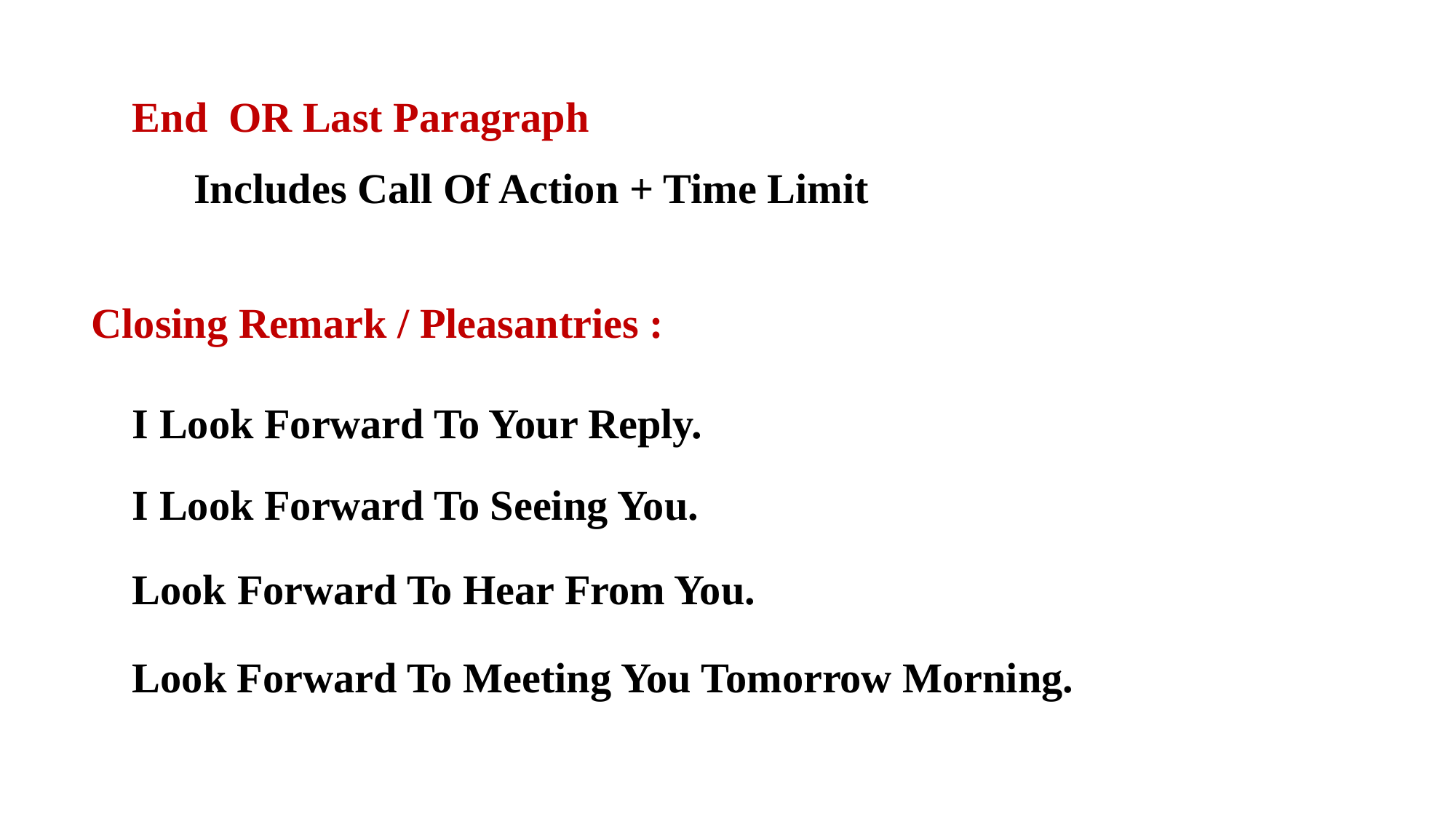

End  OR Last Paragraph
Includes Call Of Action + Time Limit
Closing Remark / Pleasantries :
I Look Forward To Your Reply.
I Look Forward To Seeing You.
Look Forward To Hear From You.
Look Forward To Meeting You Tomorrow Morning.